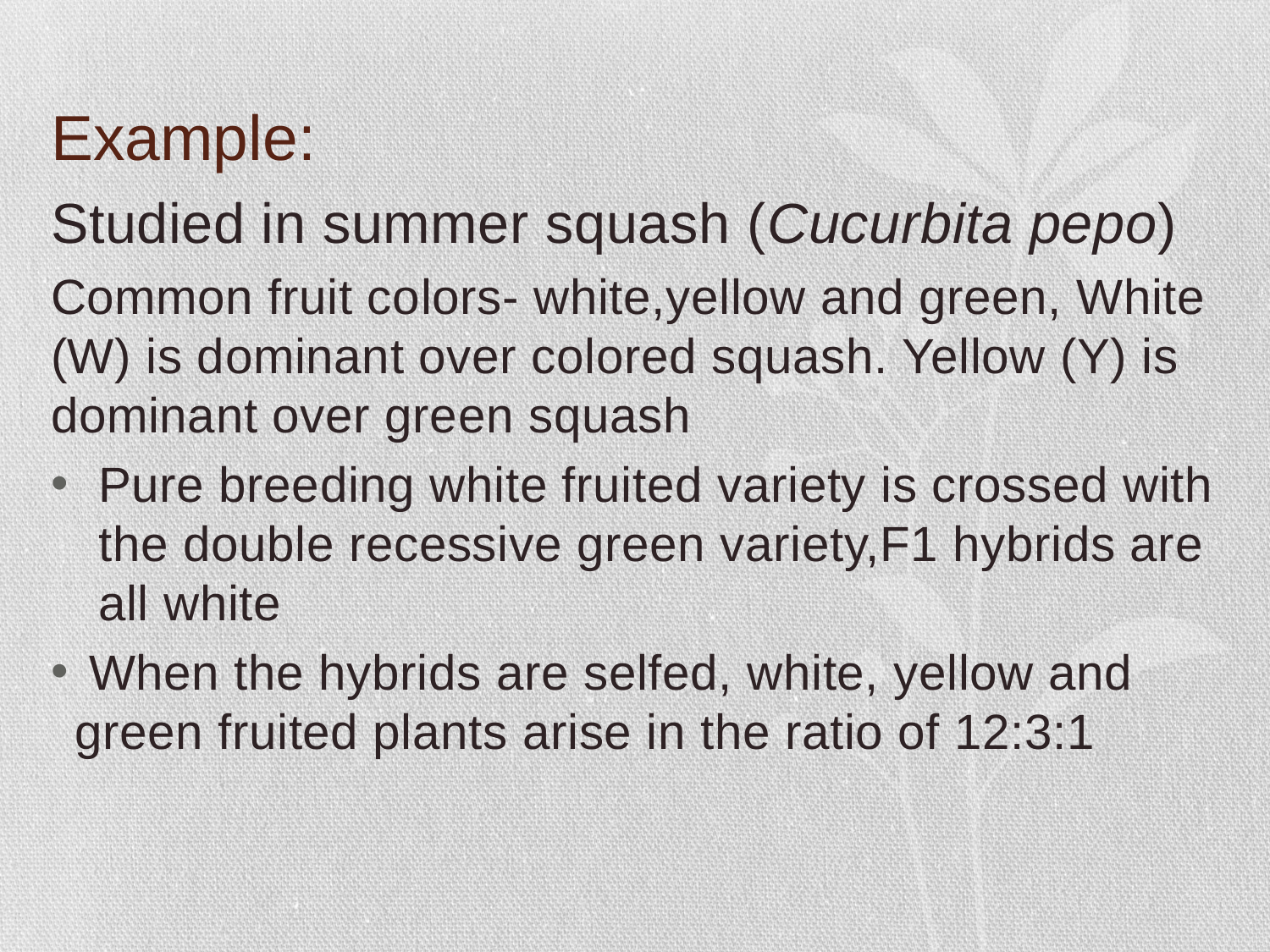

# Example:
Studied in summer squash (Cucurbita pepo)
Common fruit colors- white,yellow and green, White (W) is dominant over colored squash. Yellow (Y) is dominant over green squash
Pure breeding white fruited variety is crossed with the double recessive green variety,F1 hybrids are all white
 When the hybrids are selfed, white, yellow and green fruited plants arise in the ratio of 12:3:1